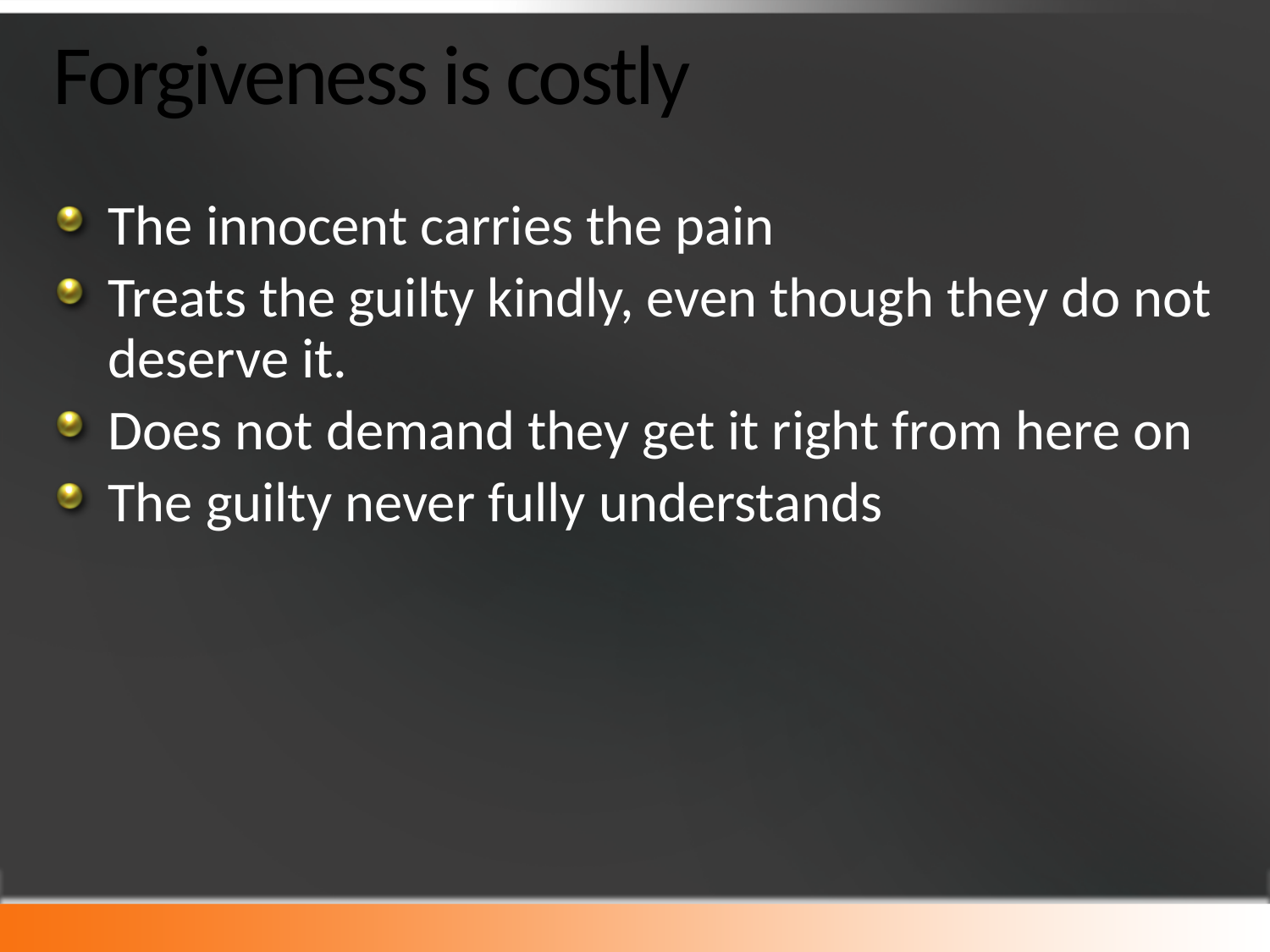

# Forgiveness is costly
The innocent carries the pain
Treats the guilty kindly, even though they do not deserve it.
Does not demand they get it right from here on
The guilty never fully understands